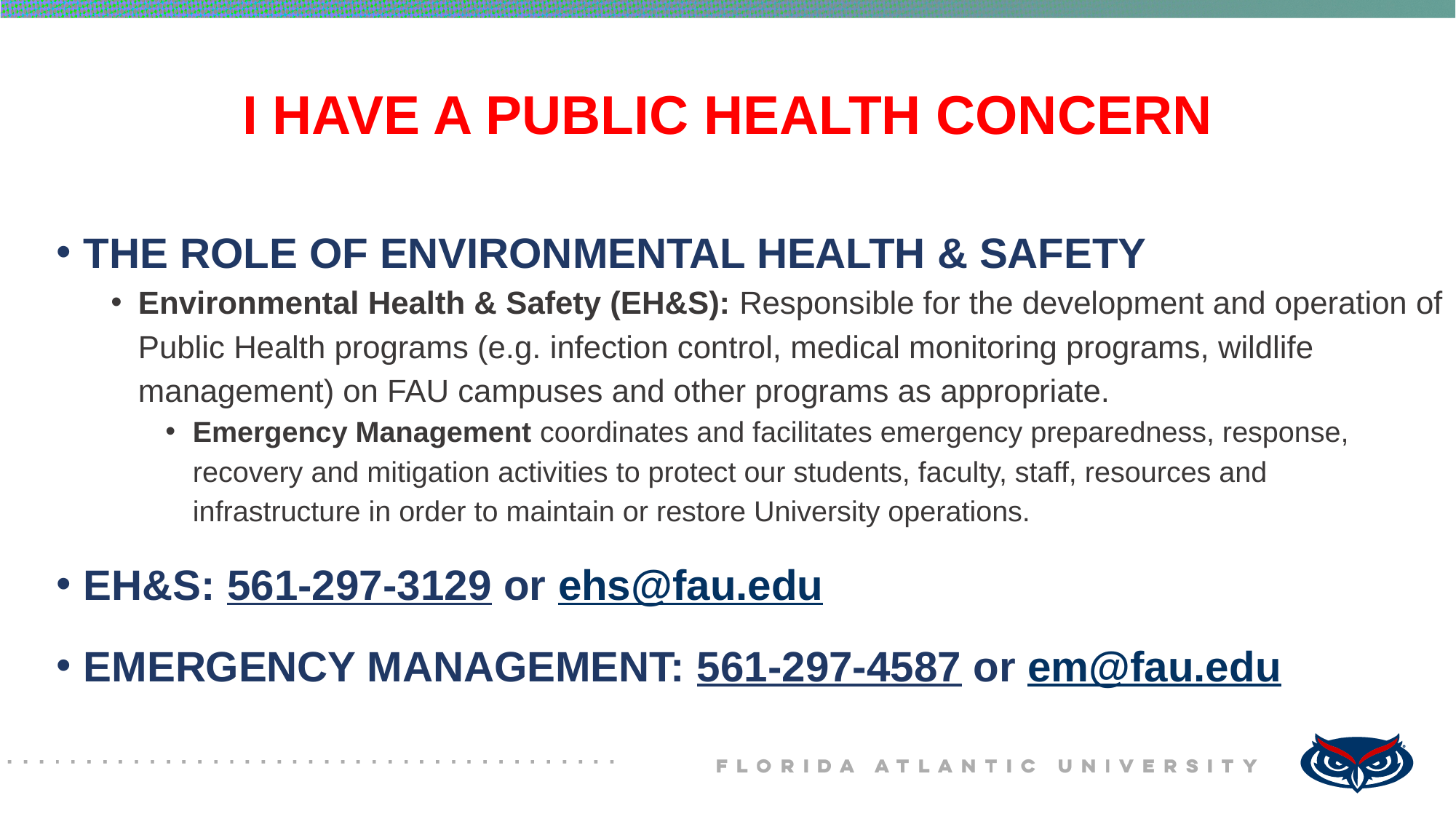

# I HAVE A PUBLIC HEALTH CONCERN
THE ROLE OF ENVIRONMENTAL HEALTH & SAFETY
Environmental Health & Safety (EH&S): Responsible for the development and operation of Public Health programs (e.g. infection control, medical monitoring programs, wildlife management) on FAU campuses and other programs as appropriate.
Emergency Management coordinates and facilitates emergency preparedness, response, recovery and mitigation activities to protect our students, faculty, staff, resources and infrastructure in order to maintain or restore University operations.
EH&S: 561-297-3129 or ehs@fau.edu
EMERGENCY MANAGEMENT: 561-297-4587 or em@fau.edu